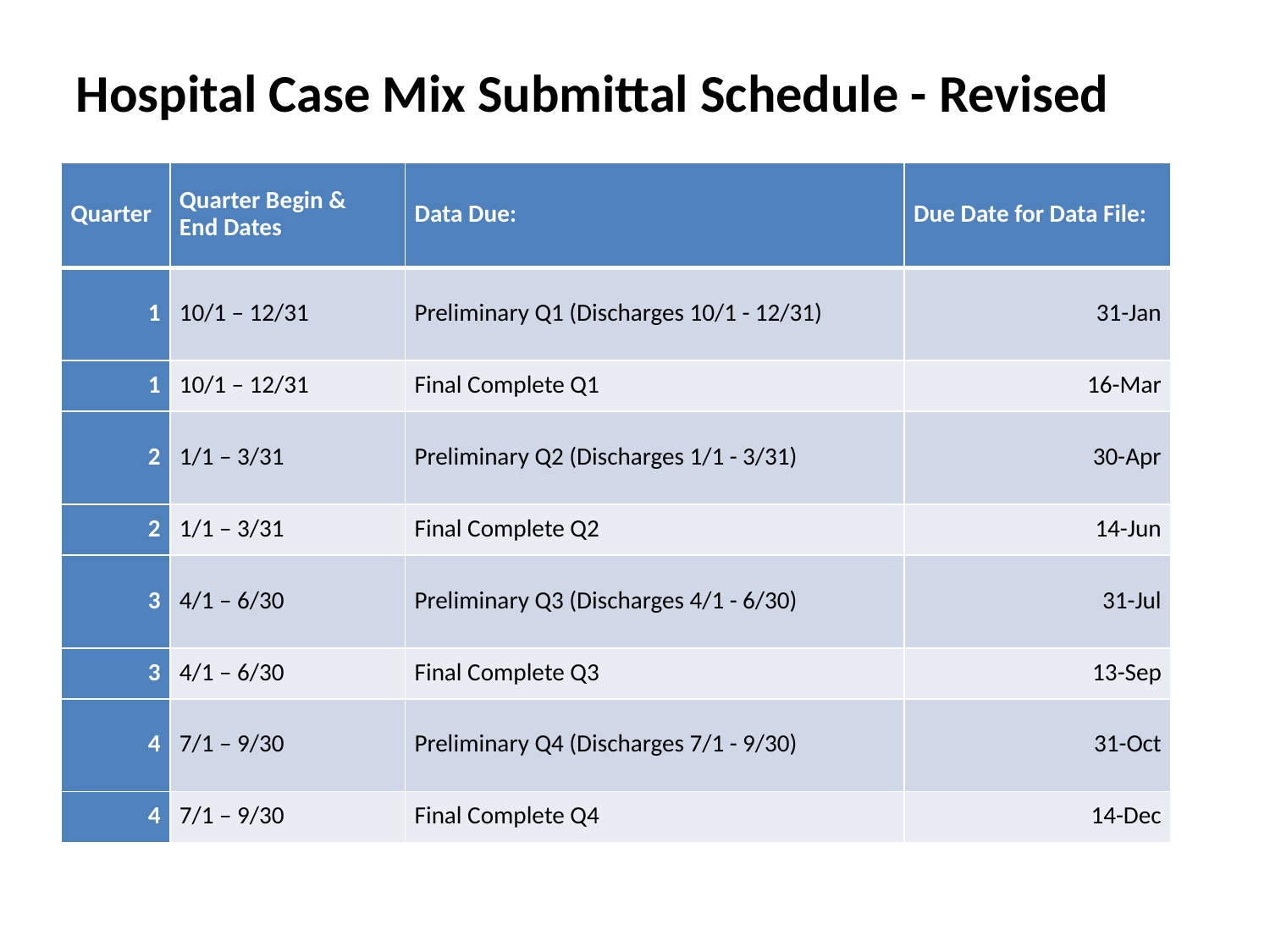

Hospital Case Mix Submittal Schedule - Revised
| Quarter | Quarter Begin & End Dates | Data Due: | Due Date for Data File: |
| --- | --- | --- | --- |
| 1 | 10/1 – 12/31 | Preliminary Q1 (Discharges 10/1 - 12/31) | 31-Jan |
| 1 | 10/1 – 12/31 | Final Complete Q1 | 16-Mar |
| 2 | 1/1 – 3/31 | Preliminary Q2 (Discharges 1/1 - 3/31) | 30-Apr |
| 2 | 1/1 – 3/31 | Final Complete Q2 | 14-Jun |
| 3 | 4/1 – 6/30 | Preliminary Q3 (Discharges 4/1 - 6/30) | 31-Jul |
| 3 | 4/1 – 6/30 | Final Complete Q3 | 13-Sep |
| 4 | 7/1 – 9/30 | Preliminary Q4 (Discharges 7/1 - 9/30) | 31-Oct |
| 4 | 7/1 – 9/30 | Final Complete Q4 | 14-Dec |